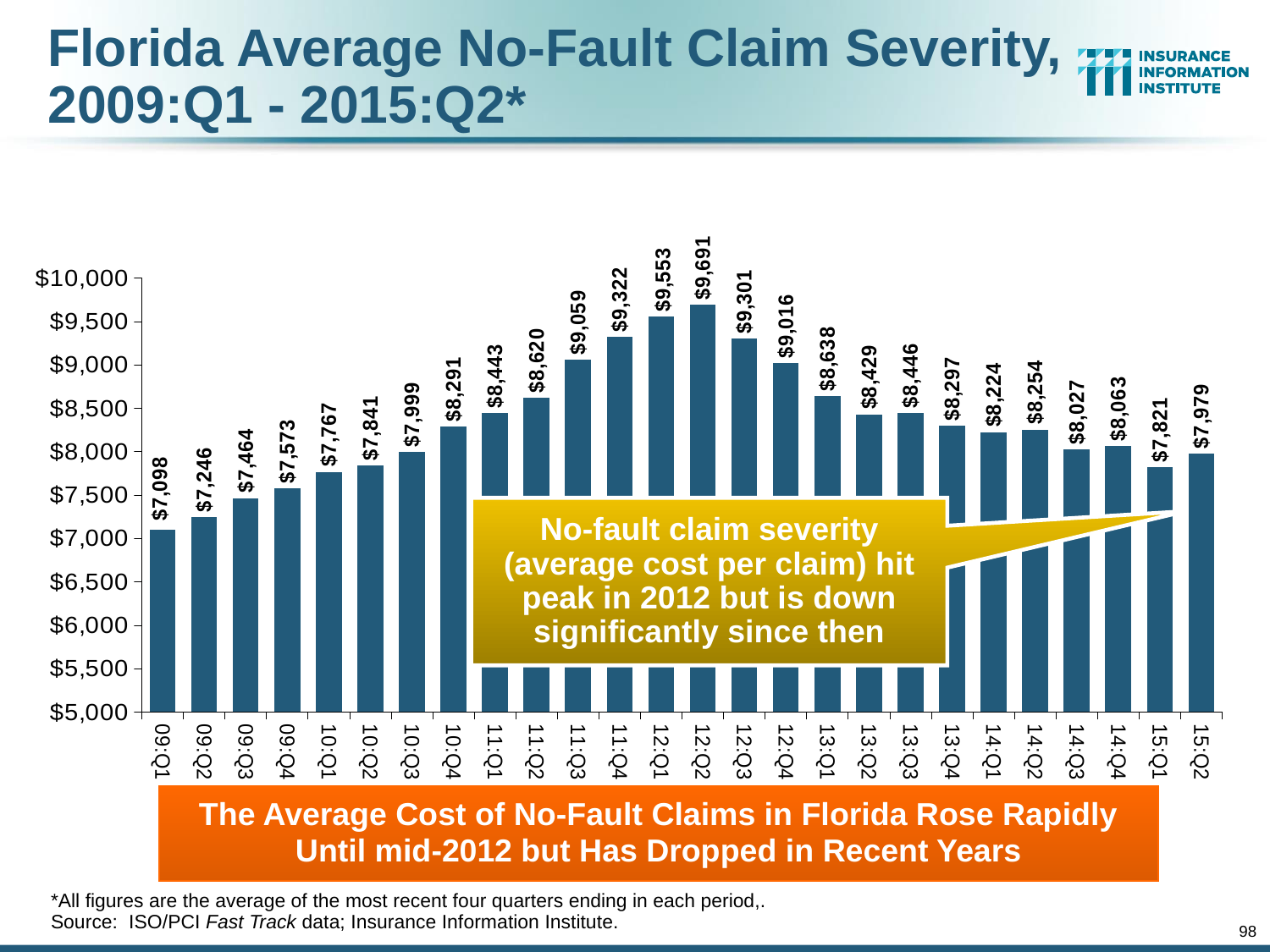

# Florida Average No-Fault Claim Severity, 2009:Q1 - 2015:Q2*

### Chart

| Category | Avg FL PIP Severity |
|---|---|
| 09:Q1 | 7098.0 |
| 09:Q2 | 7246.0 |
| 09:Q3 | 7464.0 |
| 09:Q4 | 7573.0 |
| 10:Q1 | 7767.0 |
| 10:Q2 | 7841.0 |
| 10:Q3 | 7999.0 |
| 10:Q4 | 8291.0 |
| 11:Q1 | 8443.0 |
| 11:Q2 | 8620.0 |
| 11:Q3 | 9059.0 |
| 11:Q4 | 9322.0 |
| 12:Q1 | 9553.0 |
| 12:Q2 | 9691.0 |
| 12:Q3 | 9301.0 |
| 12:Q4 | 9016.0 |
| 13:Q1 | 8638.0 |
| 13:Q2 | 8429.0 |
| 13:Q3 | 8446.0 |
| 13:Q4 | 8297.0 |
| 14:Q1 | 8224.0 |
| 14:Q2 | 8254.0 |
| 14:Q3 | 8027.0 |
| 14:Q4 | 8063.0 |
| 15:Q1 | 7821.0 |
| 15:Q2 | 7979.0 |
No-fault claim severity (average cost per claim) hit peak in 2012 but is down significantly since then
The Average Cost of No-Fault Claims in Florida Rose Rapidly Until mid-2012 but Has Dropped in Recent Years

*All figures are the average of the most recent four quarters ending in each period,.
Source:  ISO/PCI Fast Track data; Insurance Information Institute.
98
12/01/09 - 9pm
eSlide – P6466 – The Financial Crisis and the Future of the P/C